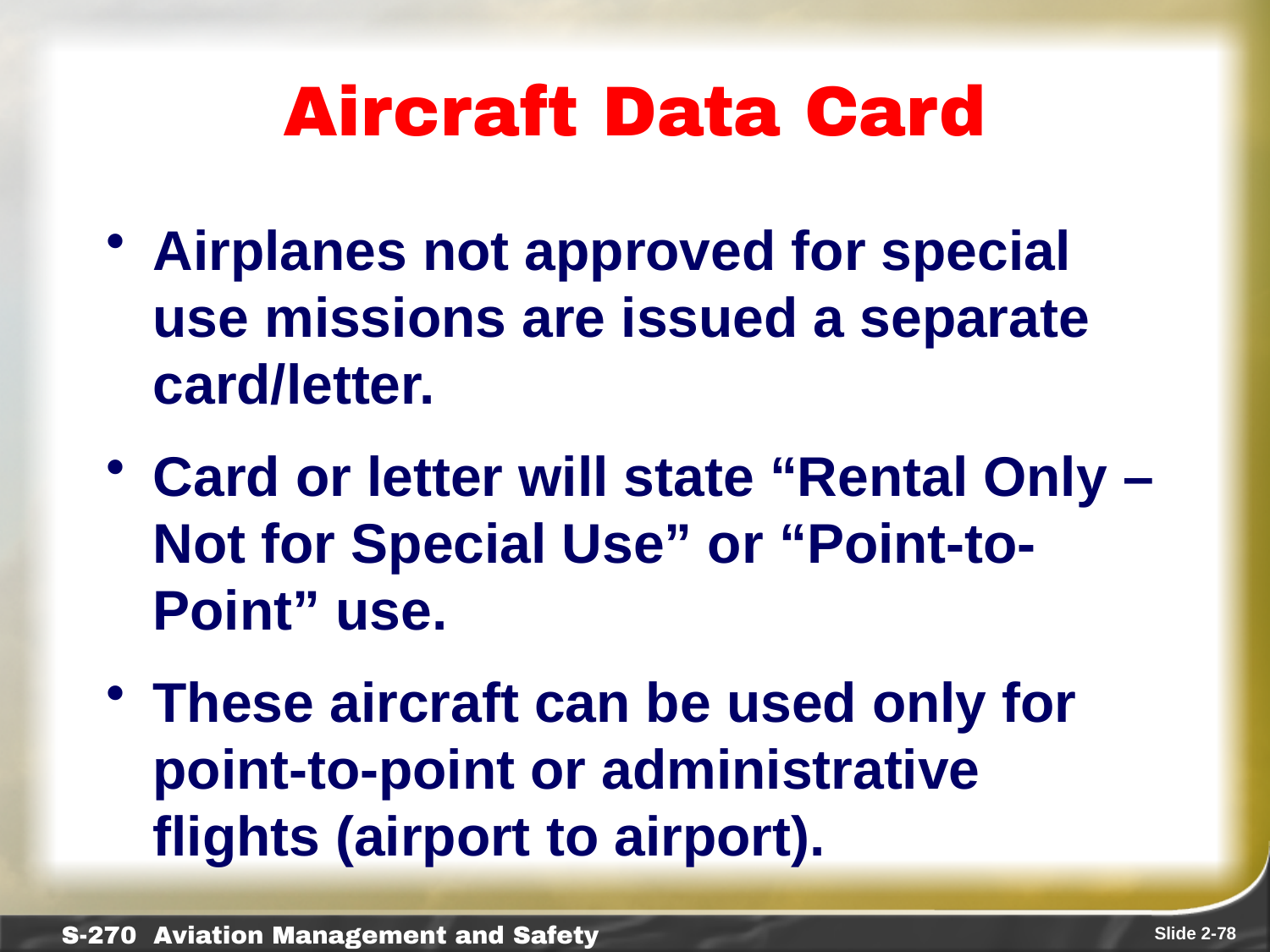

# Aircraft Data Card
Airplanes not approved for special use missions are issued a separate card/letter.
Card or letter will state “Rental Only – Not for Special Use” or “Point-to-Point” use.
These aircraft can be used only for point-to-point or administrative flights (airport to airport).
S-270  Aviation Management and Safety